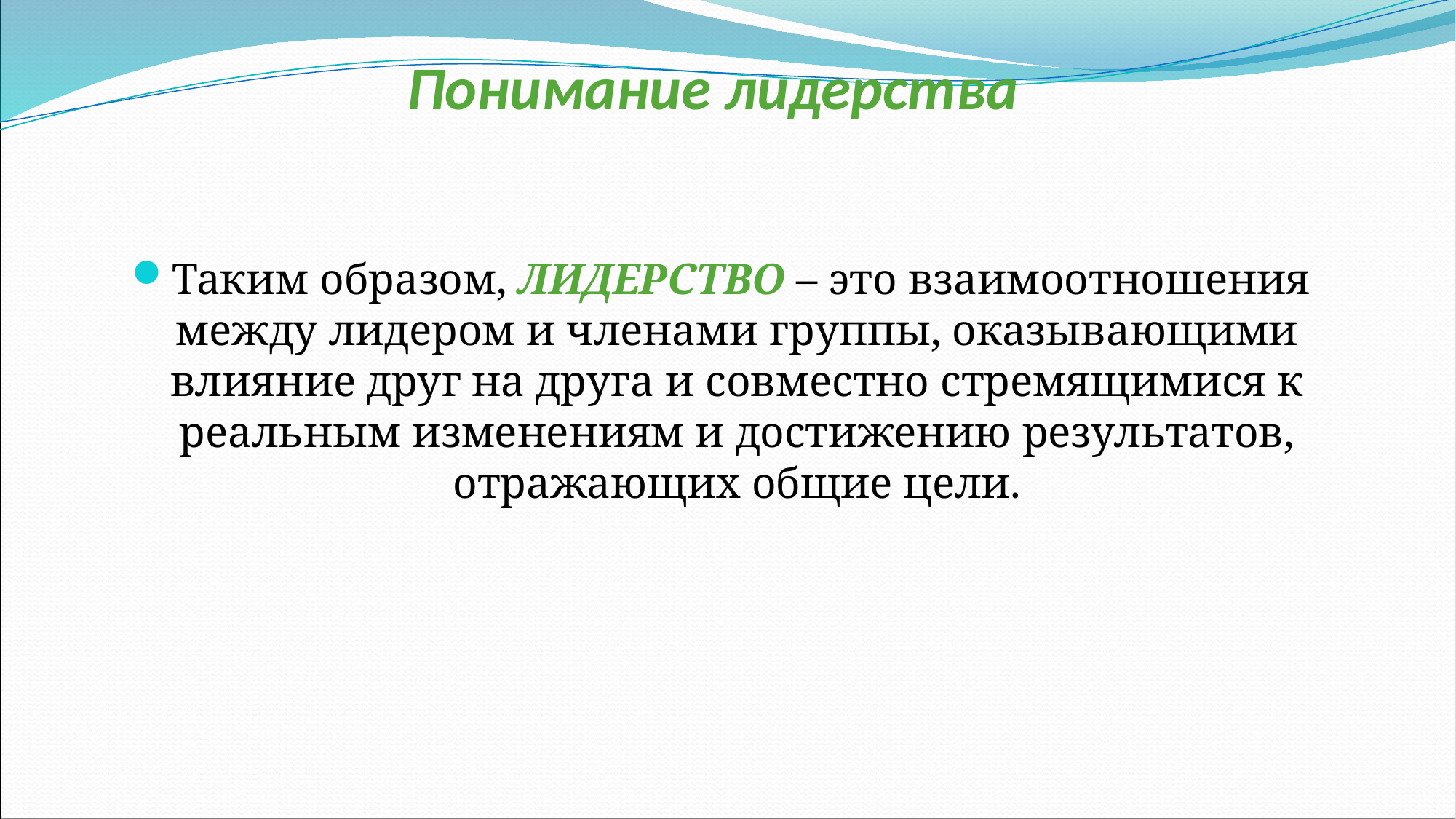

# Понимание лидерства
Таким образом, ЛИДЕРСТВО – это взаимоотношения между лидером и членами группы, оказывающими влияние друг на друга и совместно стремящимися к реальным изменениям и достижению результатов, отражающих общие цели.